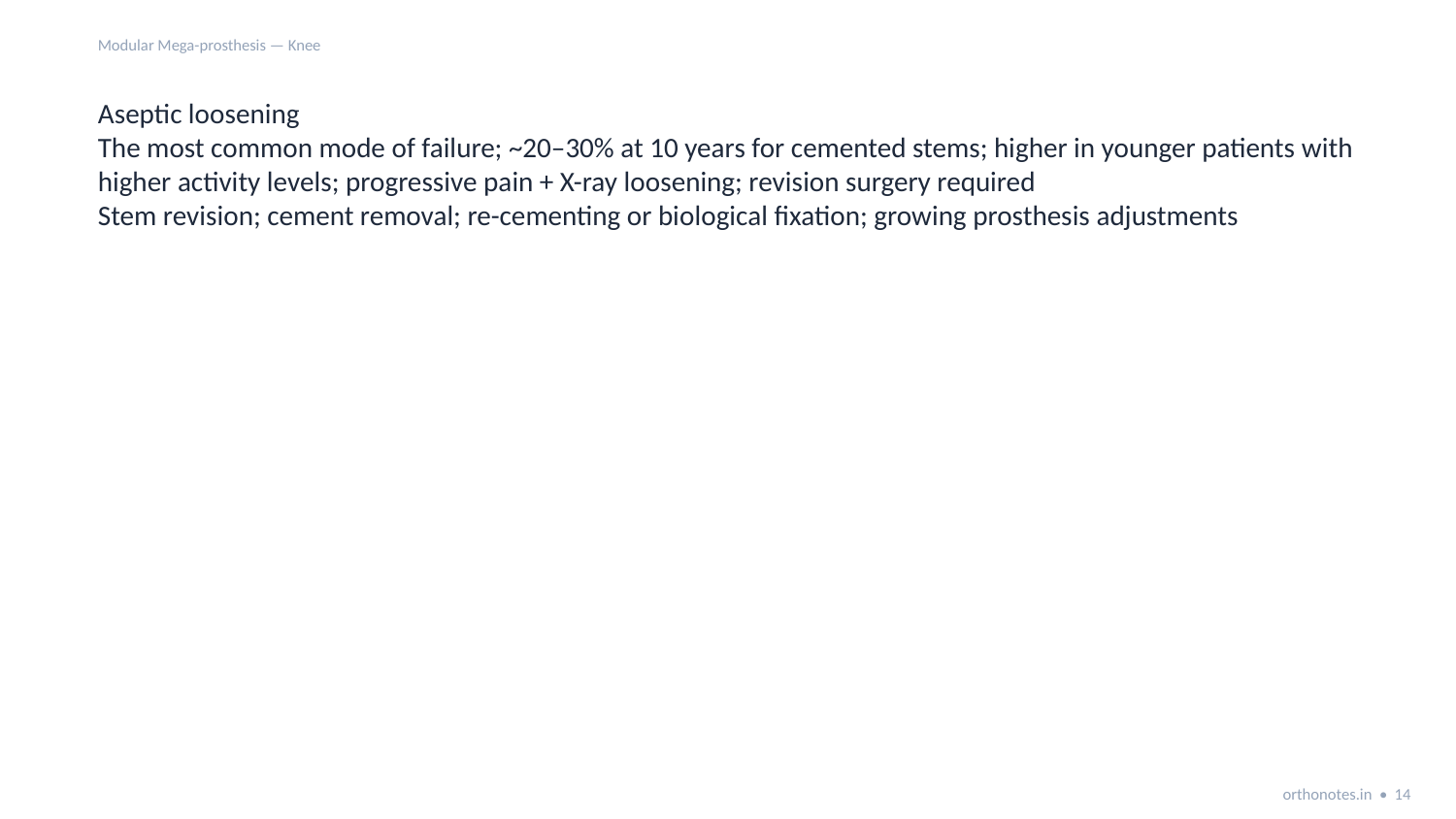

Modular Mega-prosthesis — Knee
Aseptic loosening
The most common mode of failure; ~20–30% at 10 years for cemented stems; higher in younger patients with higher activity levels; progressive pain + X-ray loosening; revision surgery required
Stem revision; cement removal; re-cementing or biological fixation; growing prosthesis adjustments
orthonotes.in  •  14